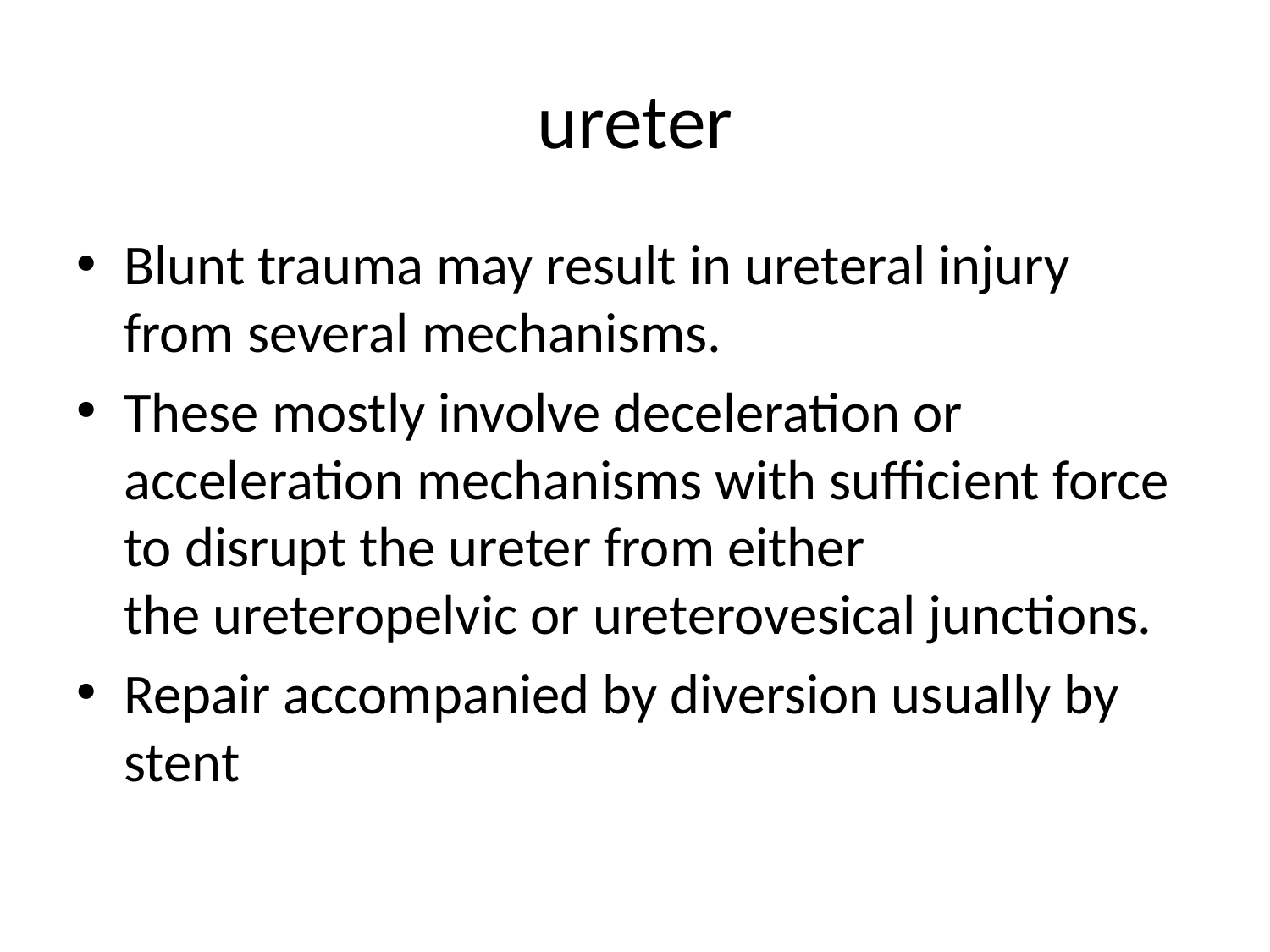

# ureter
Blunt trauma may result in ureteral injury from several mechanisms.
These mostly involve deceleration or acceleration mechanisms with sufficient force to disrupt the ureter from either the ureteropelvic or ureterovesical junctions.
Repair accompanied by diversion usually by stent